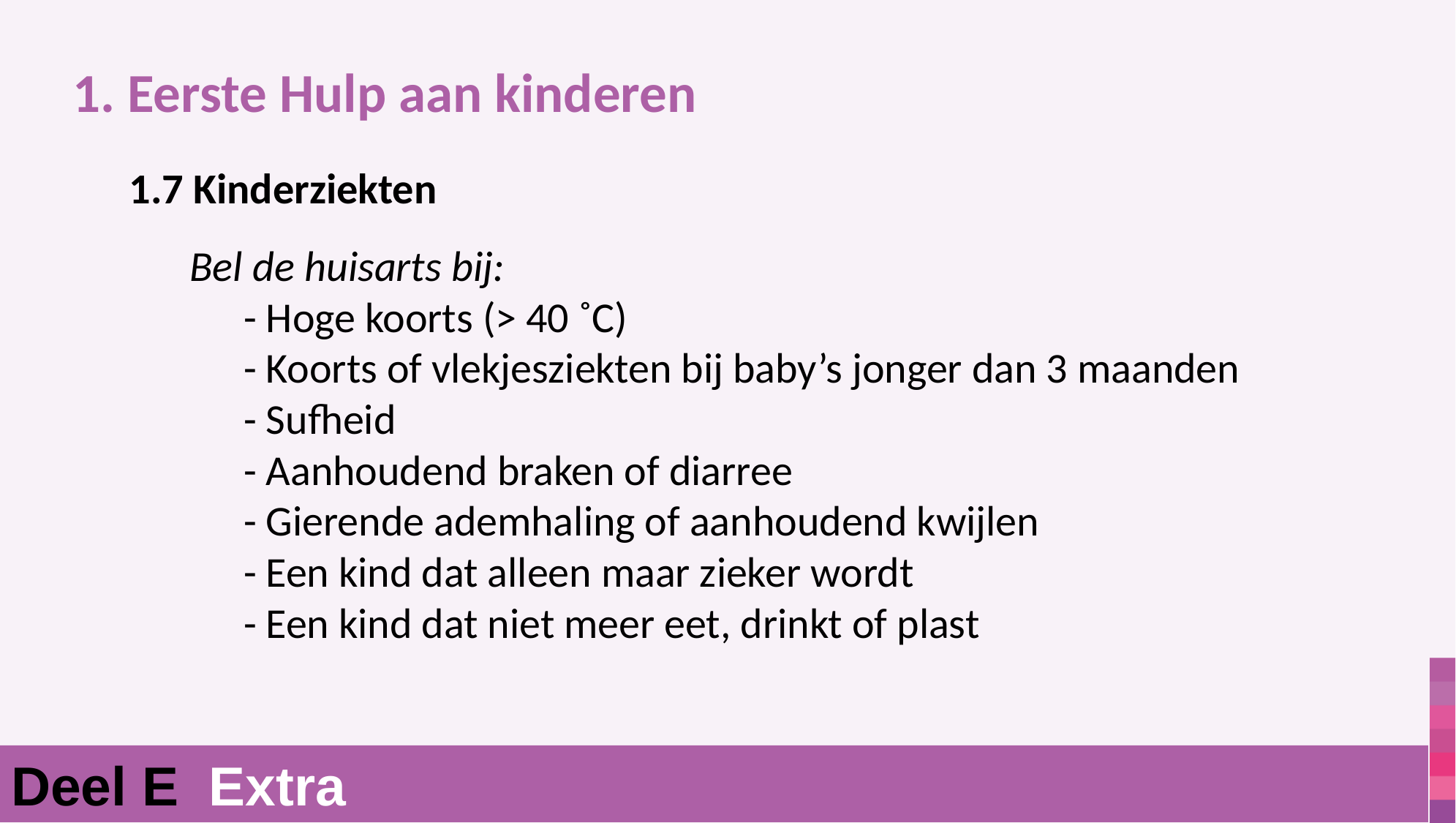

1. Eerste Hulp aan kinderen
1.7 Kinderziekten
	Bel de huisarts bij:
			- Hoge koorts (> 40 ˚C)
			- Koorts of vlekjesziekten bij baby’s jonger dan 3 maanden
			- Sufheid
			- Aanhoudend braken of diarree
			- Gierende ademhaling of aanhoudend kwijlen
			- Een kind dat alleen maar zieker wordt
			- Een kind dat niet meer eet, drinkt of plast

Deel E  Extra